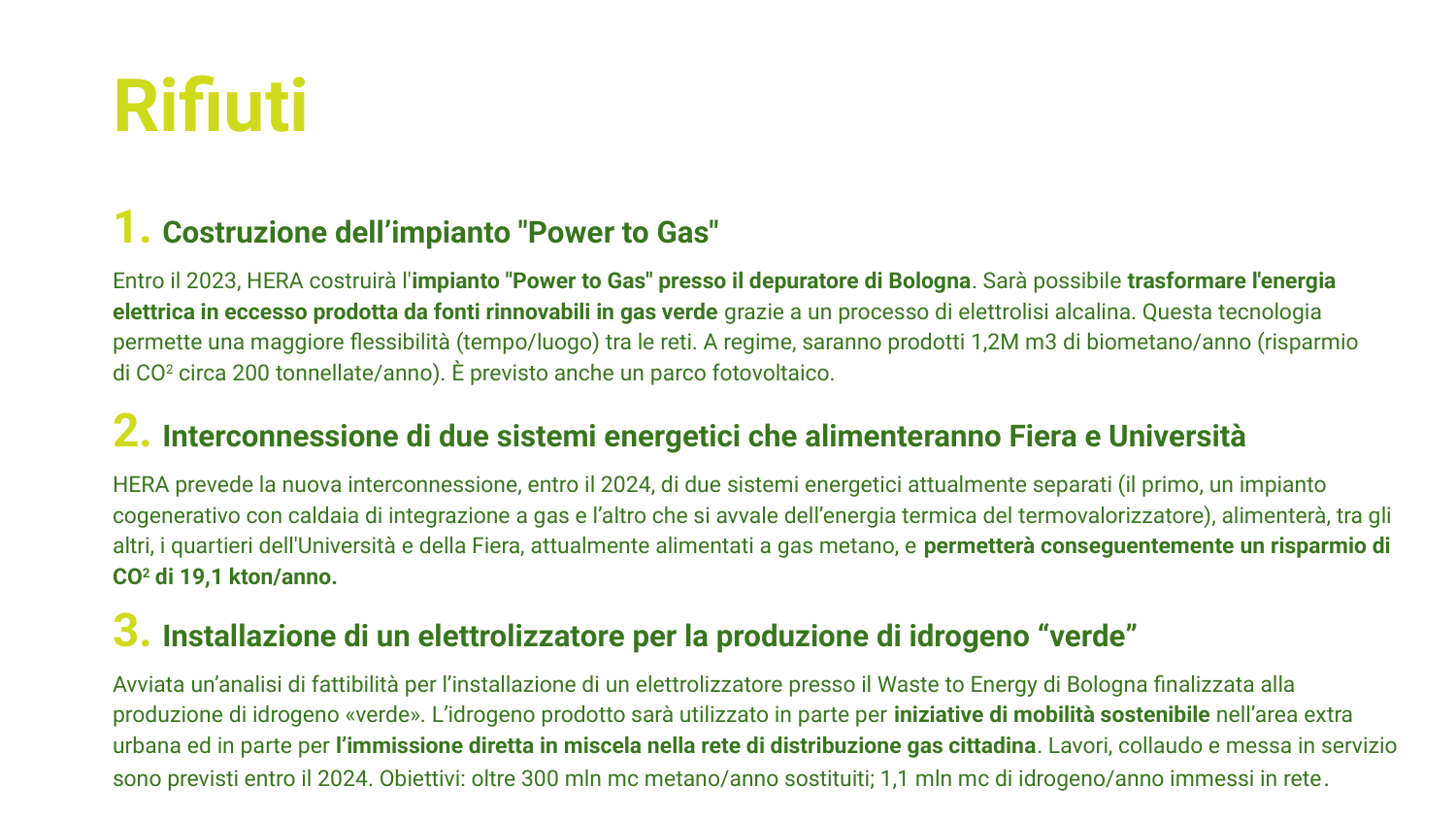

Rifiuti
1. Costruzione dell’impianto "Power to Gas"
Entro il 2023, HERA costruirà l'impianto "Power to Gas" presso il depuratore di Bologna. Sarà possibile trasformare l'energia elettrica in eccesso prodotta da fonti rinnovabili in gas verde grazie a un processo di elettrolisi alcalina. Questa tecnologia permette una maggiore flessibilità (tempo/luogo) tra le reti. A regime, saranno prodotti 1,2M m3 di biometano/anno (risparmio di CO2 circa 200 tonnellate/anno). È previsto anche un parco fotovoltaico.
2. Interconnessione di due sistemi energetici che alimenteranno Fiera e Università
HERA prevede la nuova interconnessione, entro il 2024, di due sistemi energetici attualmente separati (il primo, un impianto cogenerativo con caldaia di integrazione a gas e l’altro che si avvale dell’energia termica del termovalorizzatore), alimenterà, tra gli altri, i quartieri dell'Università e della Fiera, attualmente alimentati a gas metano, e permetterà conseguentemente un risparmio di CO2 di 19,1 kton/anno.
3. Installazione di un elettrolizzatore per la produzione di idrogeno “verde”
Avviata un’analisi di fattibilità per l’installazione di un elettrolizzatore presso il Waste to Energy di Bologna finalizzata alla produzione di idrogeno «verde». L’idrogeno prodotto sarà utilizzato in parte per iniziative di mobilità sostenibile nell’area extra urbana ed in parte per l’immissione diretta in miscela nella rete di distribuzione gas cittadina. Lavori, collaudo e messa in servizio sono previsti entro il 2024. Obiettivi: oltre 300 mln mc metano/anno sostituiti; 1,1 mln mc di idrogeno/anno immessi in rete.